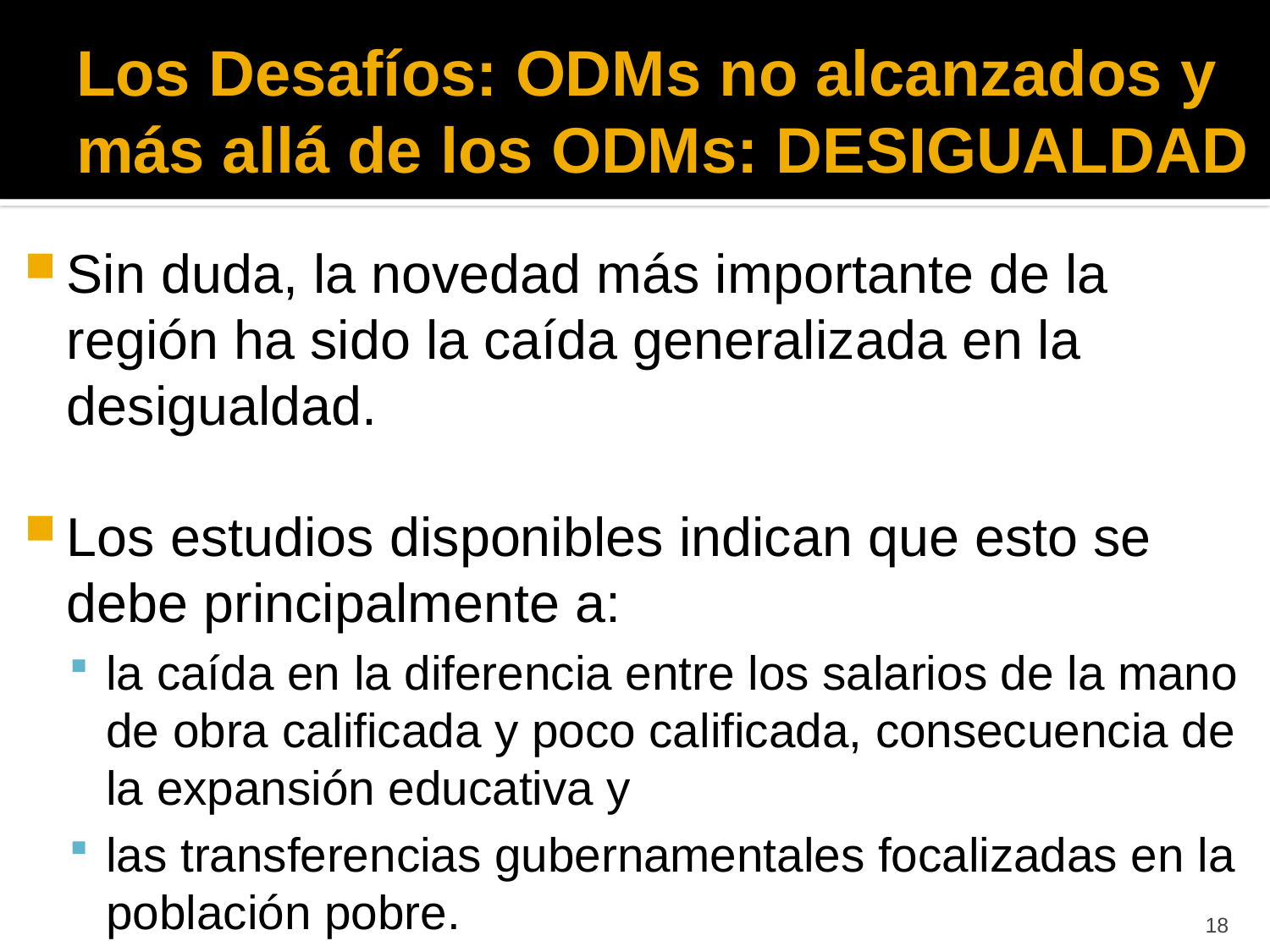

# Los Desafíos: ODMs no alcanzados y más allá de los ODMs: DESIGUALDAD
Sin duda, la novedad más importante de la región ha sido la caída generalizada en la desigualdad.

Los estudios disponibles indican que esto se debe principalmente a:
la caída en la diferencia entre los salarios de la mano de obra calificada y poco calificada, consecuencia de la expansión educativa y
las transferencias gubernamentales focalizadas en la población pobre.
18